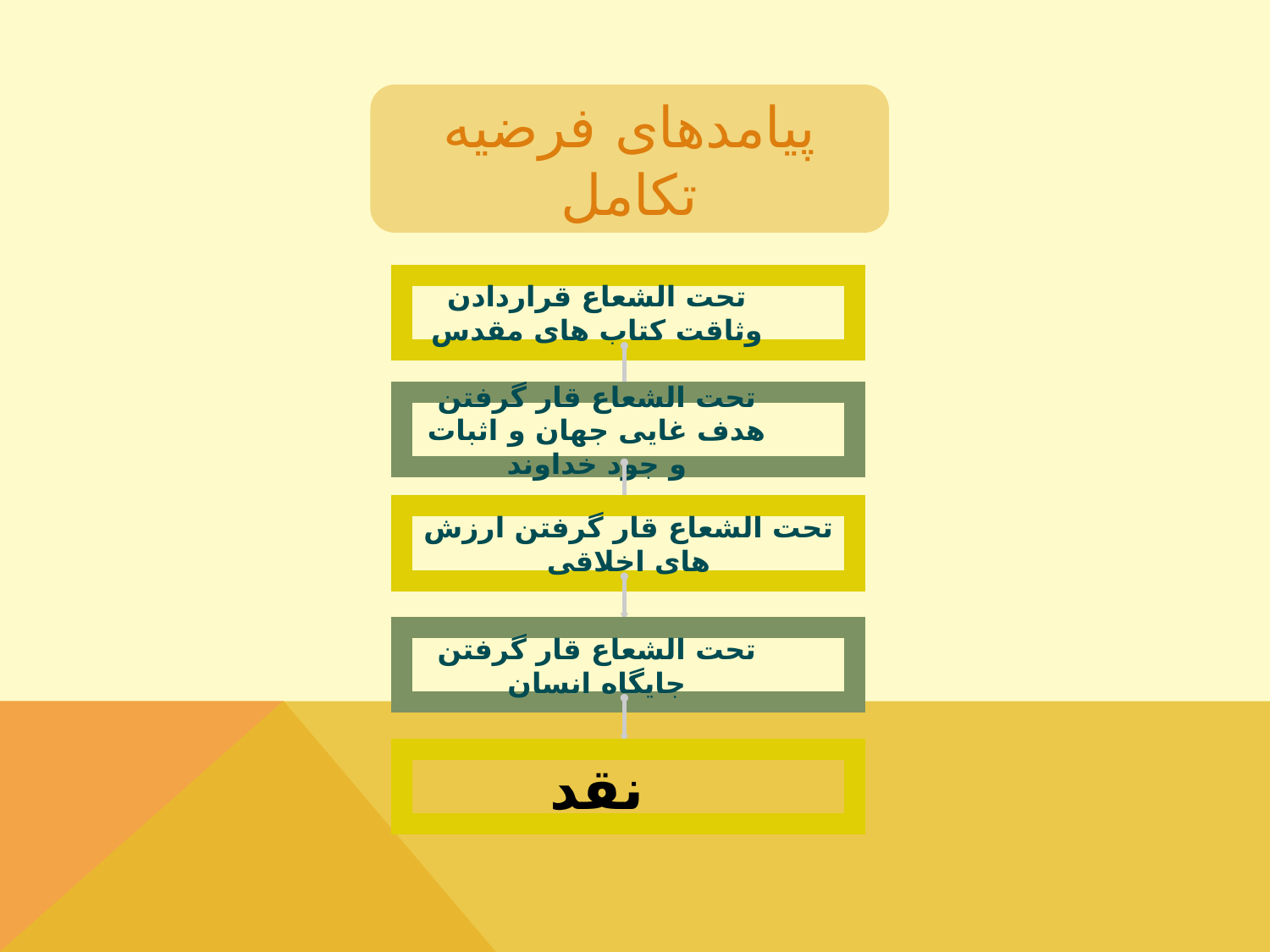

پیامدهای فرضیه تکامل
تحت الشعاع قراردادن وثاقت کتاب های مقدس
تحت الشعاع قار گرفتن هدف غایی جهان و اثبات و جود خداوند
تحت الشعاع قار گرفتن ارزش های اخلاقی
تحت الشعاع قار گرفتن جایگاه انسان
نقد